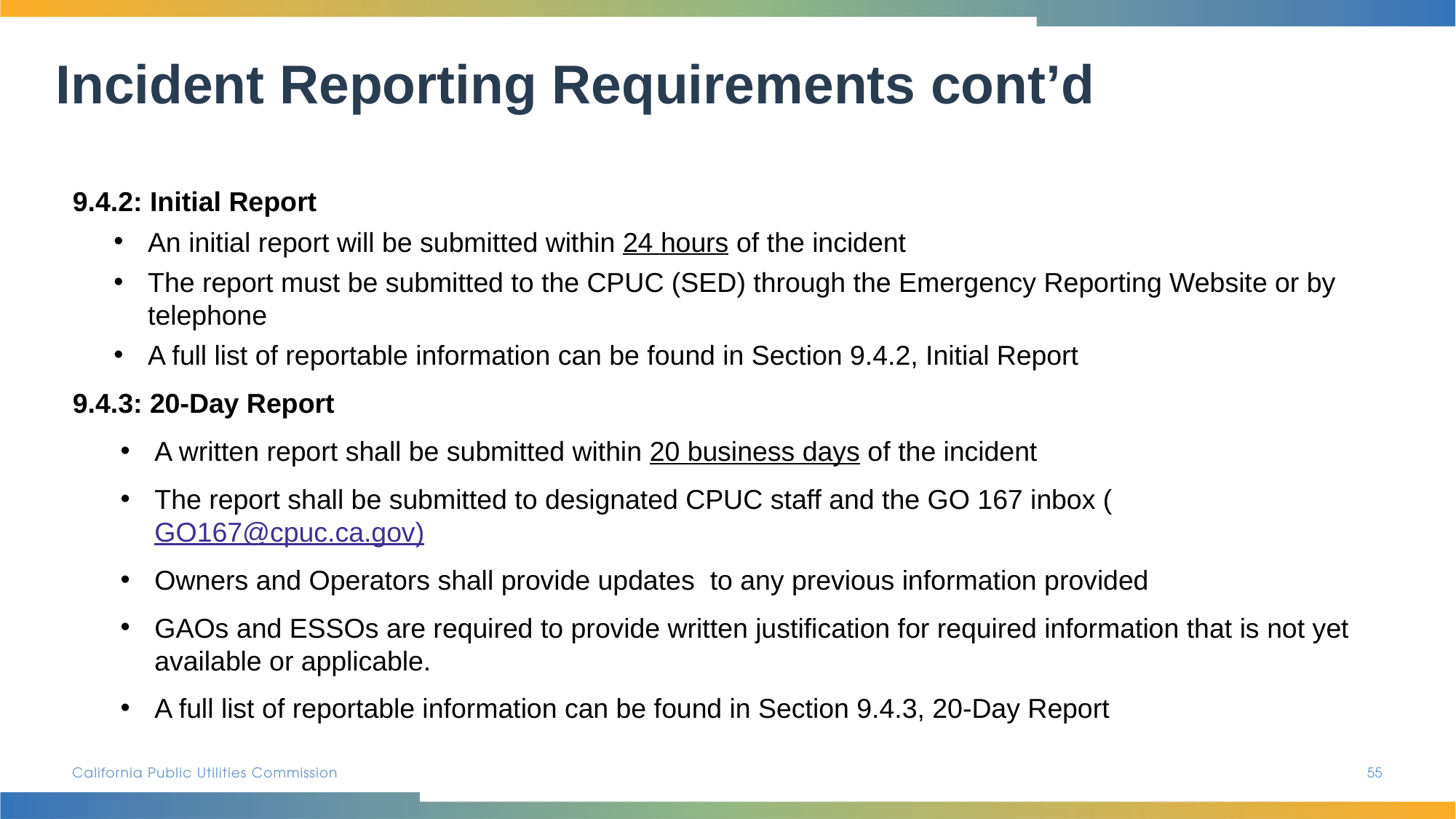

# Incident Reporting Requirements cont’d
9.4.2: Initial Report
An initial report will be submitted within 24 hours of the incident
The report must be submitted to the CPUC (SED) through the Emergency Reporting Website or by telephone
A full list of reportable information can be found in Section 9.4.2, Initial Report
9.4.3: 20-Day Report
A written report shall be submitted within 20 business days of the incident
The report shall be submitted to designated CPUC staff and the GO 167 inbox (GO167@cpuc.ca.gov)
Owners and Operators shall provide updates  to any previous information provided
GAOs and ESSOs are required to provide written justification for required information that is not yet available or applicable.
A full list of reportable information can be found in Section 9.4.3, 20-Day Report

55